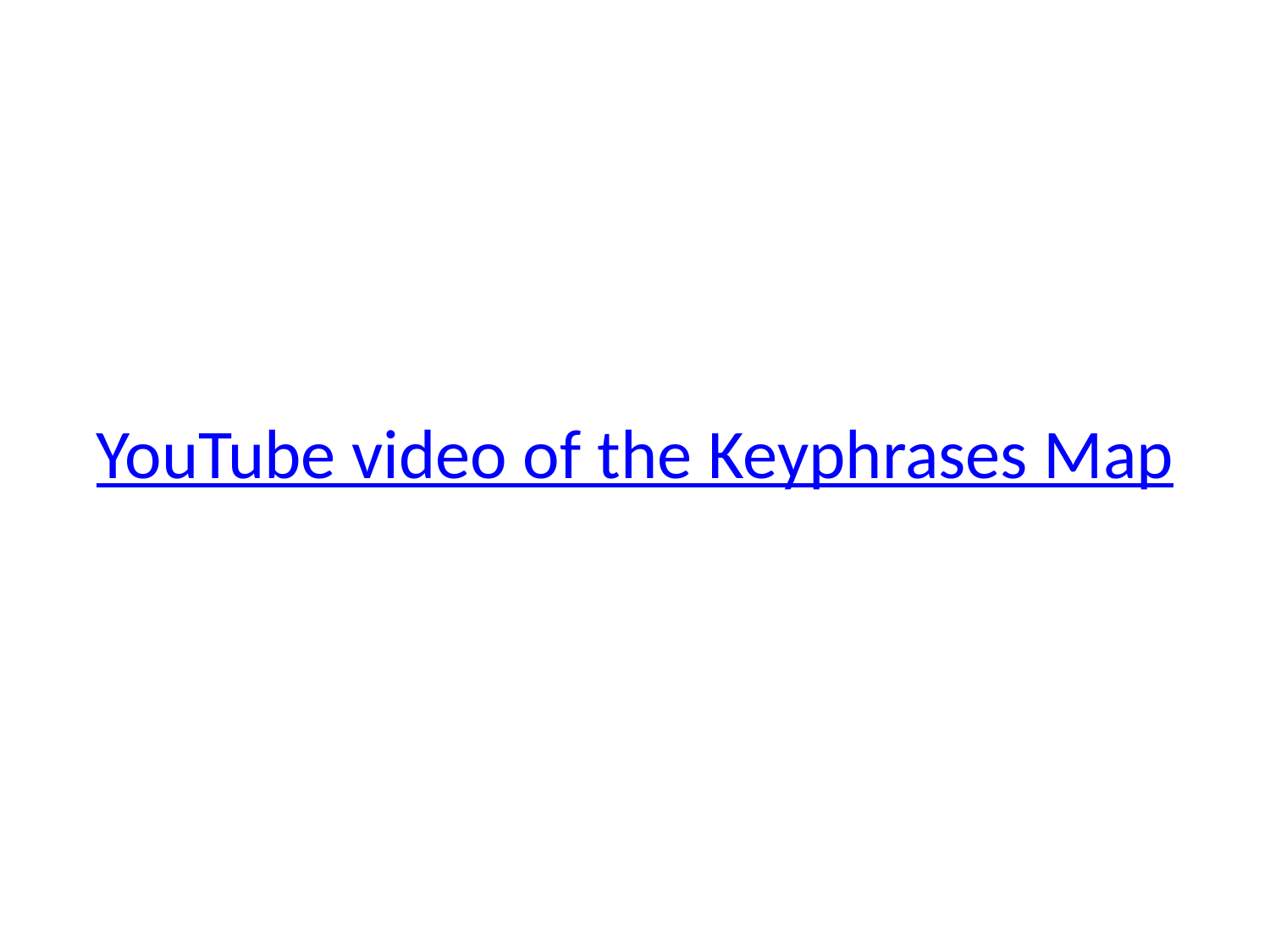

# YouTube video of the Keyphrases Map